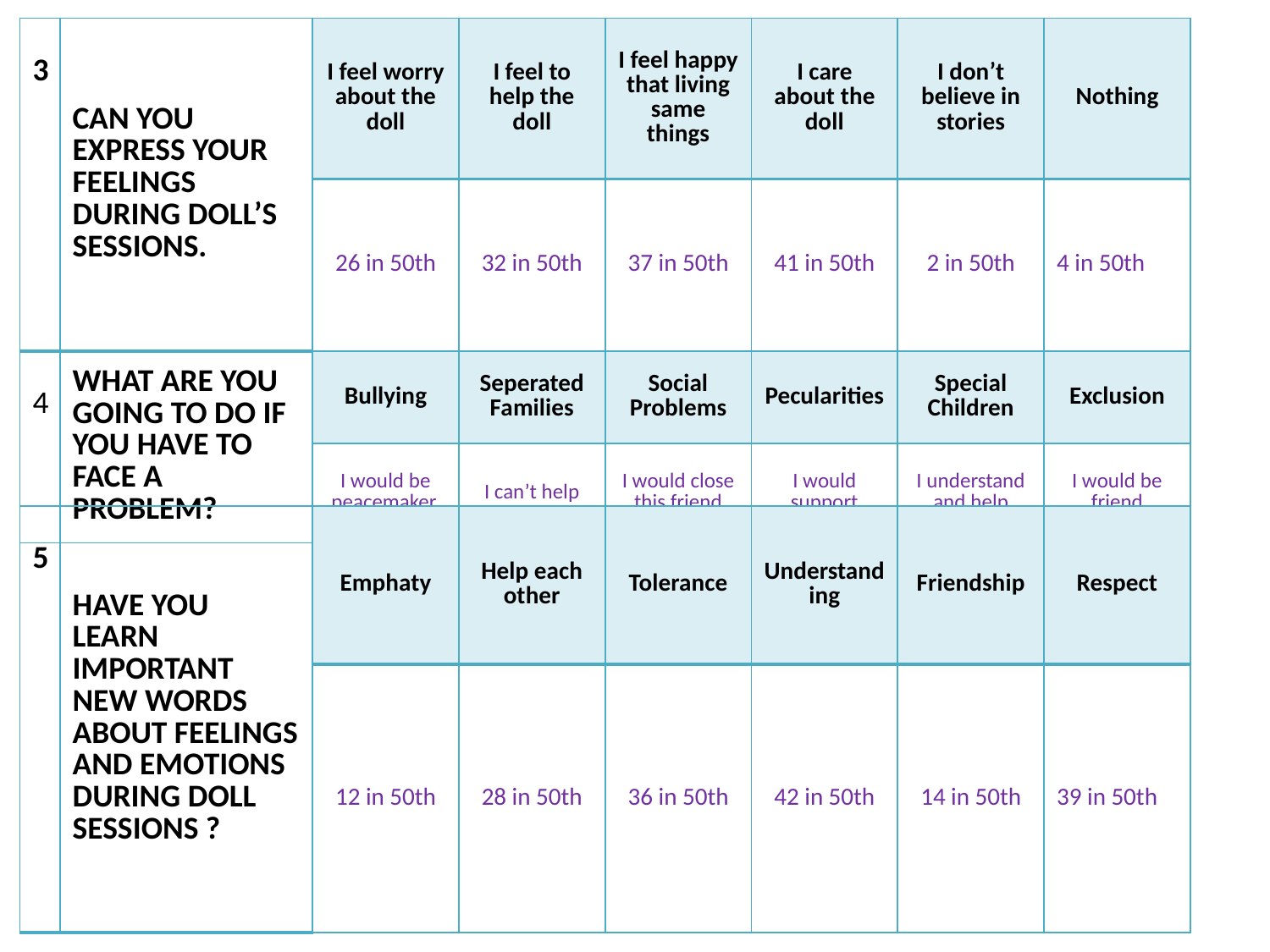

| 3 | CAN YOU EXPRESS YOUR FEELINGS DURING DOLL’S SESSIONS. | I feel worry about the doll | I feel to help the doll | I feel happy that living same things | I care about the doll | I don’t believe in stories | Nothing |
| --- | --- | --- | --- | --- | --- | --- | --- |
|  |  | 26 in 50th | 32 in 50th | 37 in 50th | 41 in 50th | 2 in 50th | 4 in 50th |
| 4 | WHAT ARE YOU GOING TO DO IF YOU HAVE TO FACE A PROBLEM? | Bullying | Seperated Families | Social Problems | Pecularities | Special Children | Exclusion |
|  |  | I would be peacemaker. | I can’t help | I would close this friend | I would support | I understand and help | I would be friend |
| 5 | HAVE YOU LEARN IMPORTANT NEW WORDS ABOUT FEELINGS AND EMOTIONS DURING DOLL SESSIONS ? | Emphaty | Help each other | Tolerance | Understanding | Friendship | Respect |
| --- | --- | --- | --- | --- | --- | --- | --- |
|  |  | 12 in 50th | 28 in 50th | 36 in 50th | 42 in 50th | 14 in 50th | 39 in 50th |